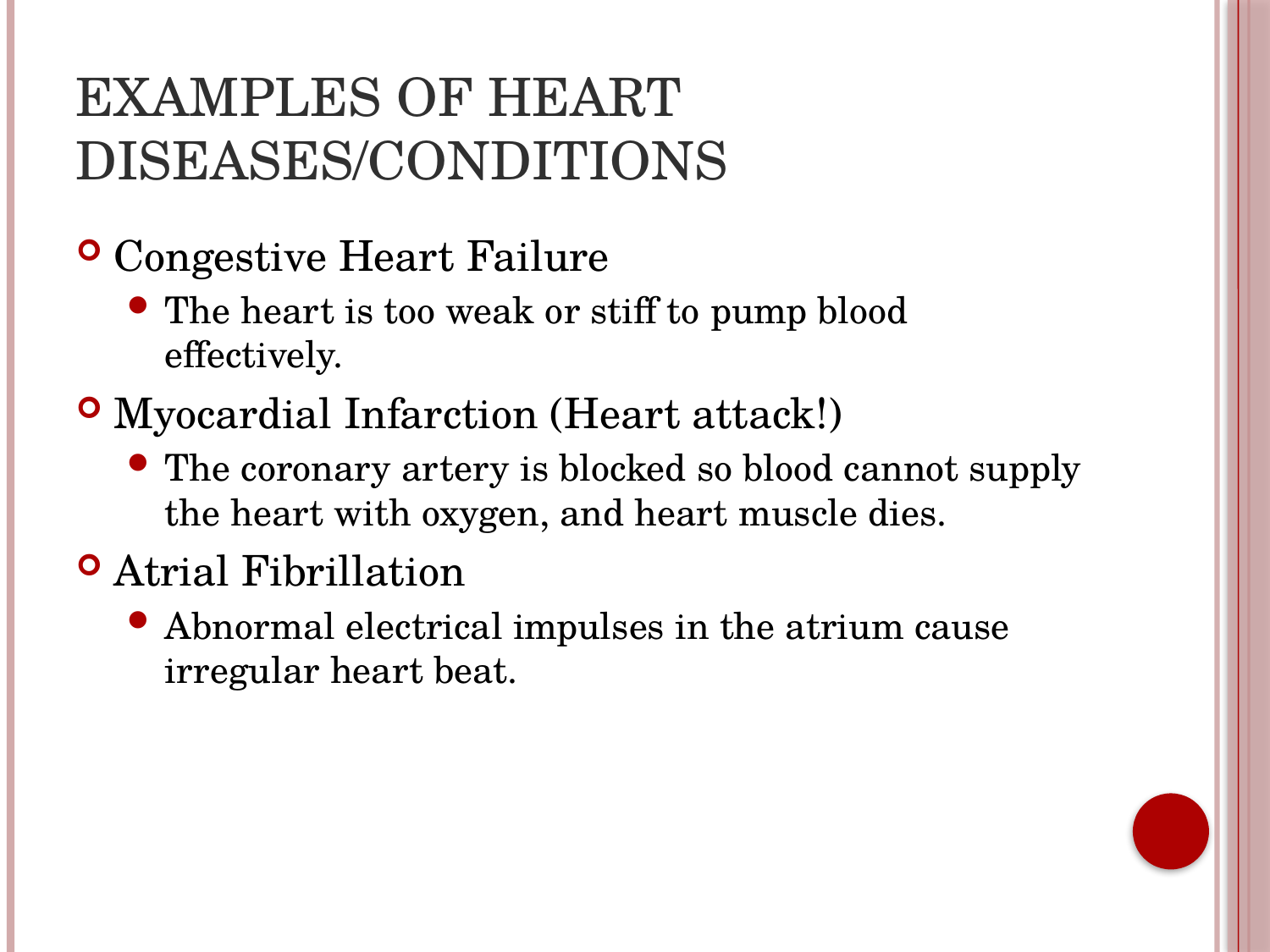

# Examples of Heart Diseases/Conditions
Congestive Heart Failure
The heart is too weak or stiff to pump blood effectively.
Myocardial Infarction (Heart attack!)
The coronary artery is blocked so blood cannot supply the heart with oxygen, and heart muscle dies.
Atrial Fibrillation
Abnormal electrical impulses in the atrium cause irregular heart beat.